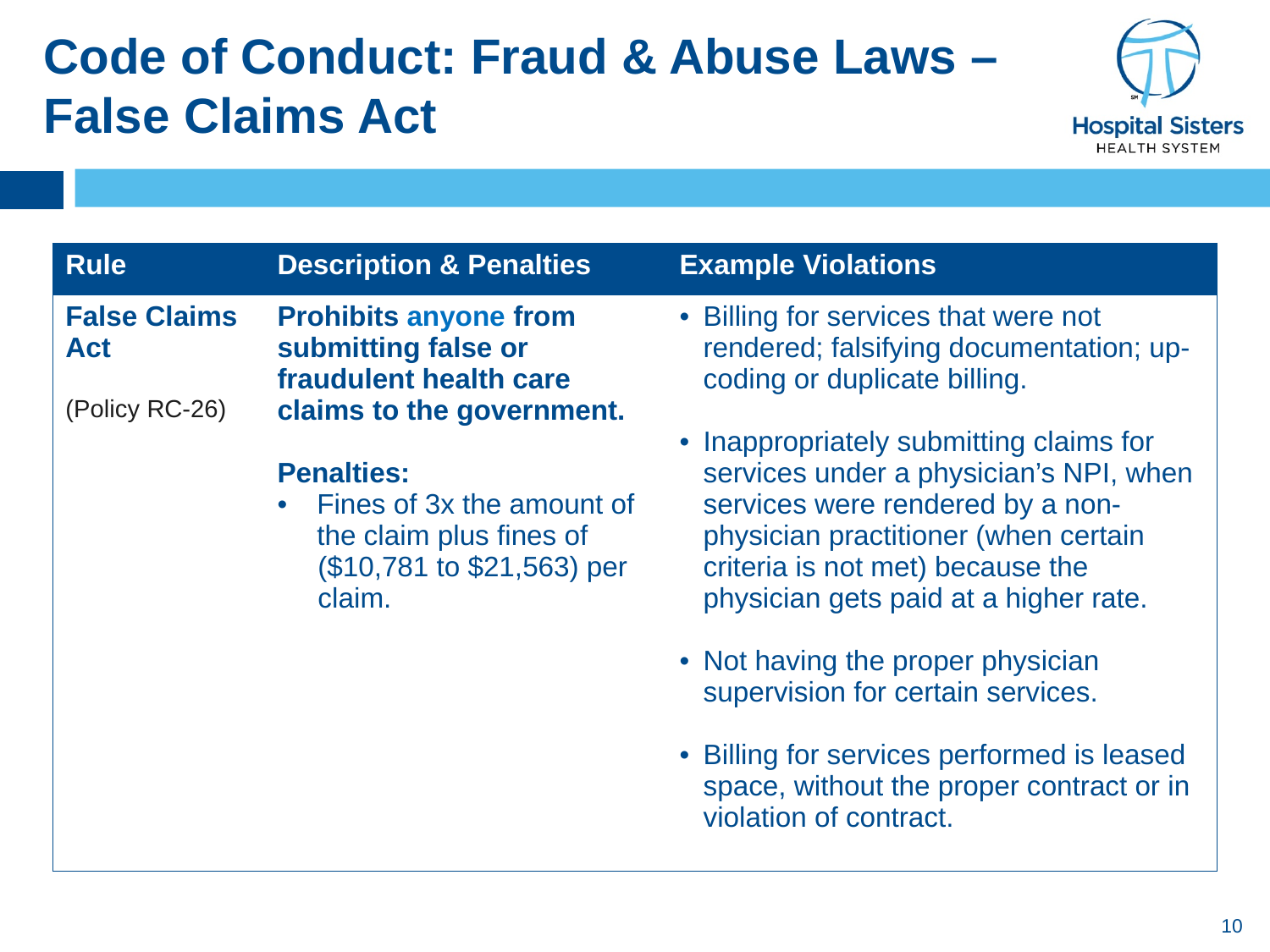

# Code of Conduct: Fraud & Abuse Laws – False Claims Act
| Rule | Description & Penalties | Example Violations |
| --- | --- | --- |
| False Claims Act (Policy RC-26) | Prohibits anyone from submitting false or fraudulent health care claims to the government. Penalties: Fines of 3x the amount of the claim plus fines of ($10,781 to $21,563) per claim. | Billing for services that were not rendered; falsifying documentation; up-coding or duplicate billing. Inappropriately submitting claims for services under a physician’s NPI, when services were rendered by a non-physician practitioner (when certain criteria is not met) because the physician gets paid at a higher rate. Not having the proper physician supervision for certain services. Billing for services performed is leased space, without the proper contract or in violation of contract. |
10